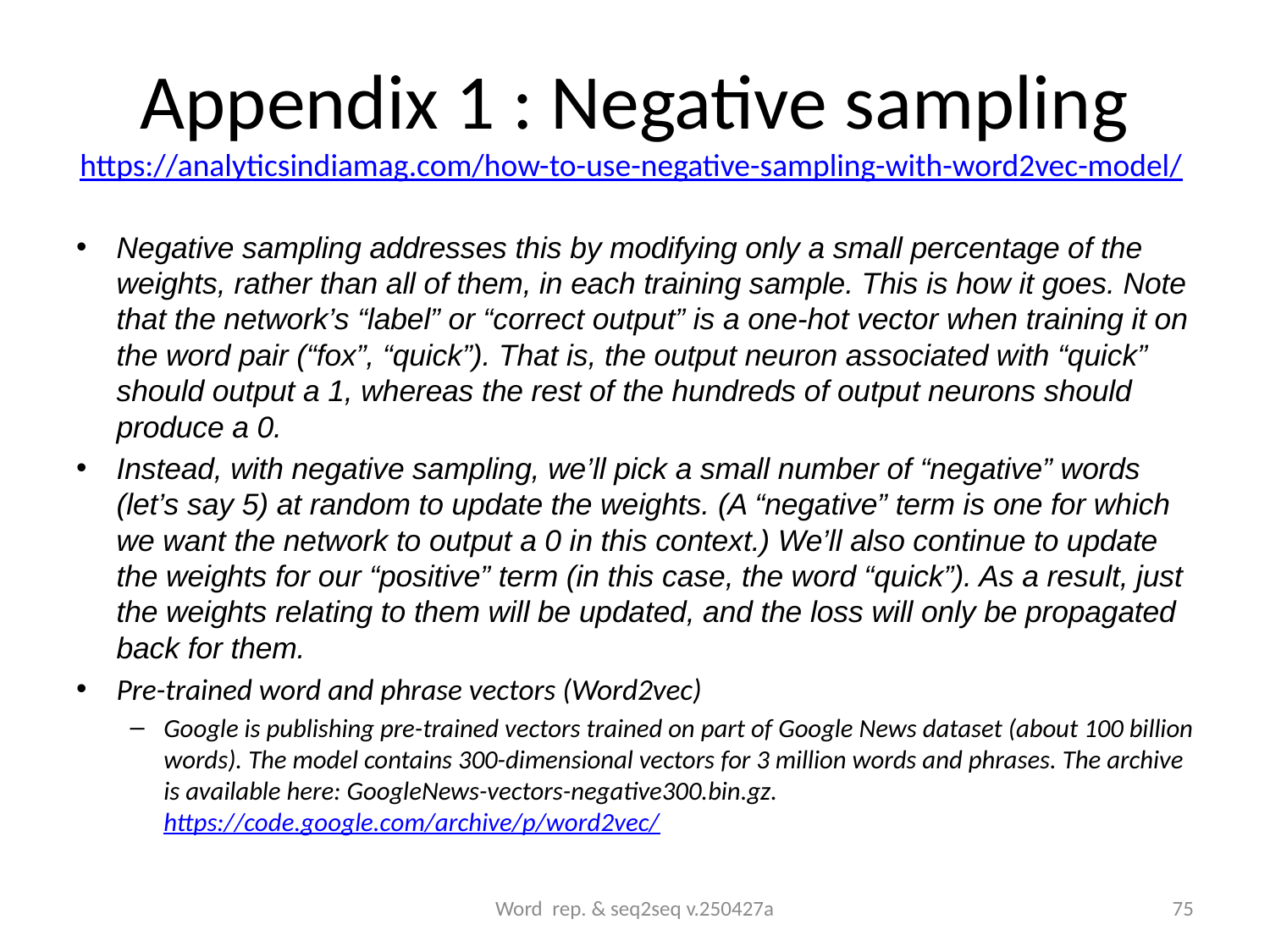

# Appendix 1 : Negative sampling https://analyticsindiamag.com/how-to-use-negative-sampling-with-word2vec-model/
Negative sampling addresses this by modifying only a small percentage of the weights, rather than all of them, in each training sample. This is how it goes. Note that the network’s “label” or “correct output” is a one-hot vector when training it on the word pair (“fox”, “quick”). That is, the output neuron associated with “quick” should output a 1, whereas the rest of the hundreds of output neurons should produce a 0.
Instead, with negative sampling, we’ll pick a small number of “negative” words (let’s say 5) at random to update the weights. (A “negative” term is one for which we want the network to output a 0 in this context.) We’ll also continue to update the weights for our “positive” term (in this case, the word “quick”). As a result, just the weights relating to them will be updated, and the loss will only be propagated back for them.
Pre-trained word and phrase vectors (Word2vec)
Google is publishing pre-trained vectors trained on part of Google News dataset (about 100 billion words). The model contains 300-dimensional vectors for 3 million words and phrases. The archive is available here: GoogleNews-vectors-negative300.bin.gz. https://code.google.com/archive/p/word2vec/
Word  rep. & seq2seq v.250427a
75